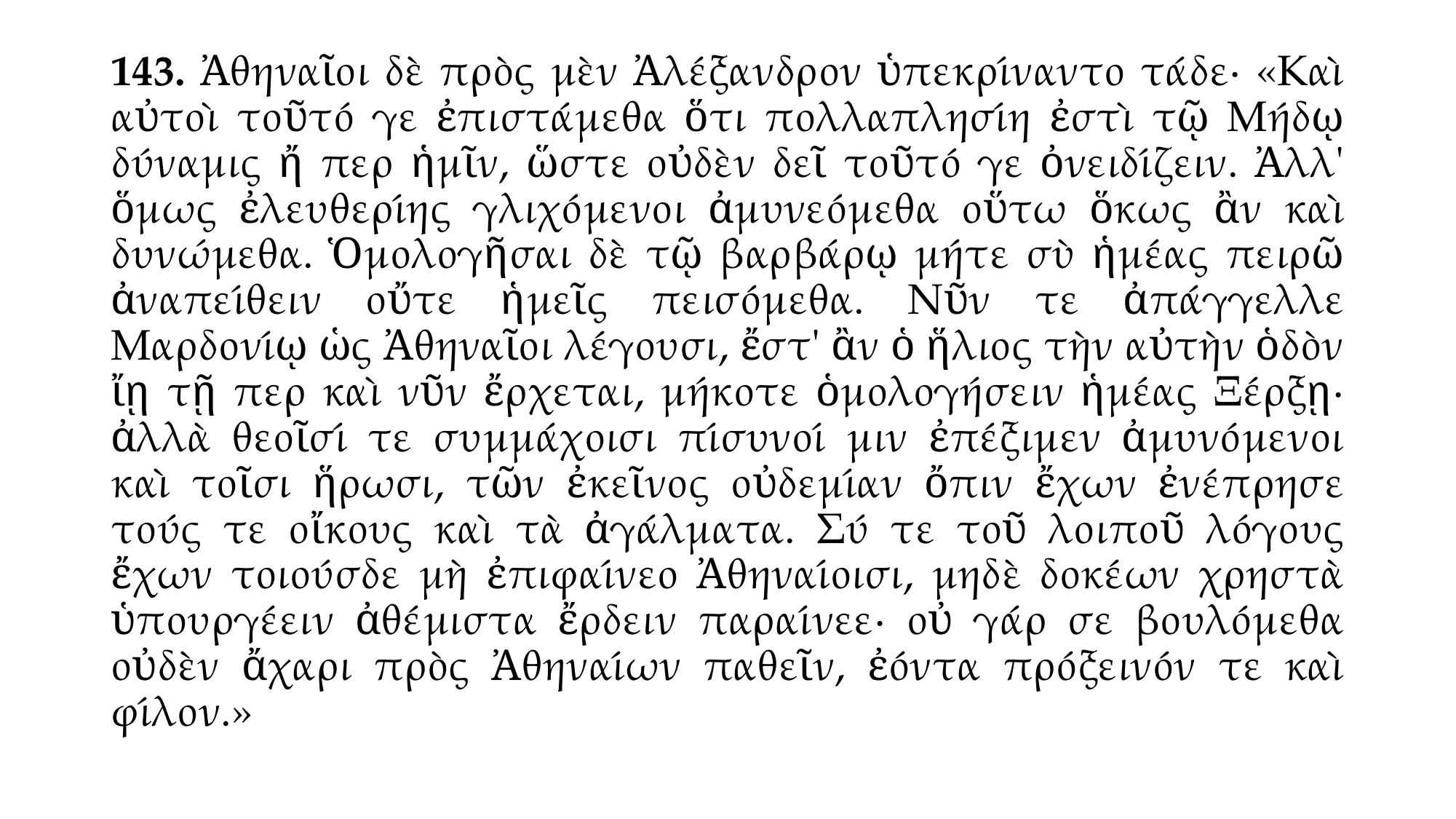

#
143. Ἀθηναῖοι δὲ πρὸς μὲν Ἀλέξανδρον ὑπεκρίναντο τάδε· «Καὶ αὐτοὶ τοῦτό γε ἐπιστάμεθα ὅτι πολλαπλησίη ἐστὶ τῷ Μήδῳ δύναμις ἤ περ ἡμῖν, ὥστε οὐδὲν δεῖ τοῦτό γε ὀνειδίζειν. Ἀλλ' ὅμως ἐλευθερίης γλιχόμενοι ἀμυνεόμεθα οὕτω ὅκως ἂν καὶ δυνώμεθα. Ὁμολογῆσαι δὲ τῷ βαρβάρῳ μήτε σὺ ἡμέας πειρῶ ἀναπείθειν οὔτε ἡμεῖς πεισόμεθα. Νῦν τε ἀπάγγελλε Μαρδονίῳ ὡς Ἀθηναῖοι λέγουσι, ἔστ' ἂν ὁ ἥλιος τὴν αὐτὴν ὁδὸν ἴῃ τῇ περ καὶ νῦν ἔρχεται, μήκοτε ὁμολογήσειν ἡμέας Ξέρξῃ· ἀλλὰ θεοῖσί τε συμμάχοισι πίσυνοί μιν ἐπέξιμεν ἀμυνόμενοι καὶ τοῖσι ἥρωσι, τῶν ἐκεῖνος οὐδεμίαν ὄπιν ἔχων ἐνέπρησε τούς τε οἴκους καὶ τὰ ἀγάλματα. Σύ τε τοῦ λοιποῦ λόγους ἔχων τοιούσδε μὴ ἐπιφαίνεο Ἀθηναίοισι, μηδὲ δοκέων χρηστὰ ὑπουργέειν ἀθέμιστα ἔρδειν παραίνεε· οὐ γάρ σε βουλόμεθα οὐδὲν ἄχαρι πρὸς Ἀθηναίων παθεῖν, ἐόντα πρόξεινόν τε καὶ φίλον.»